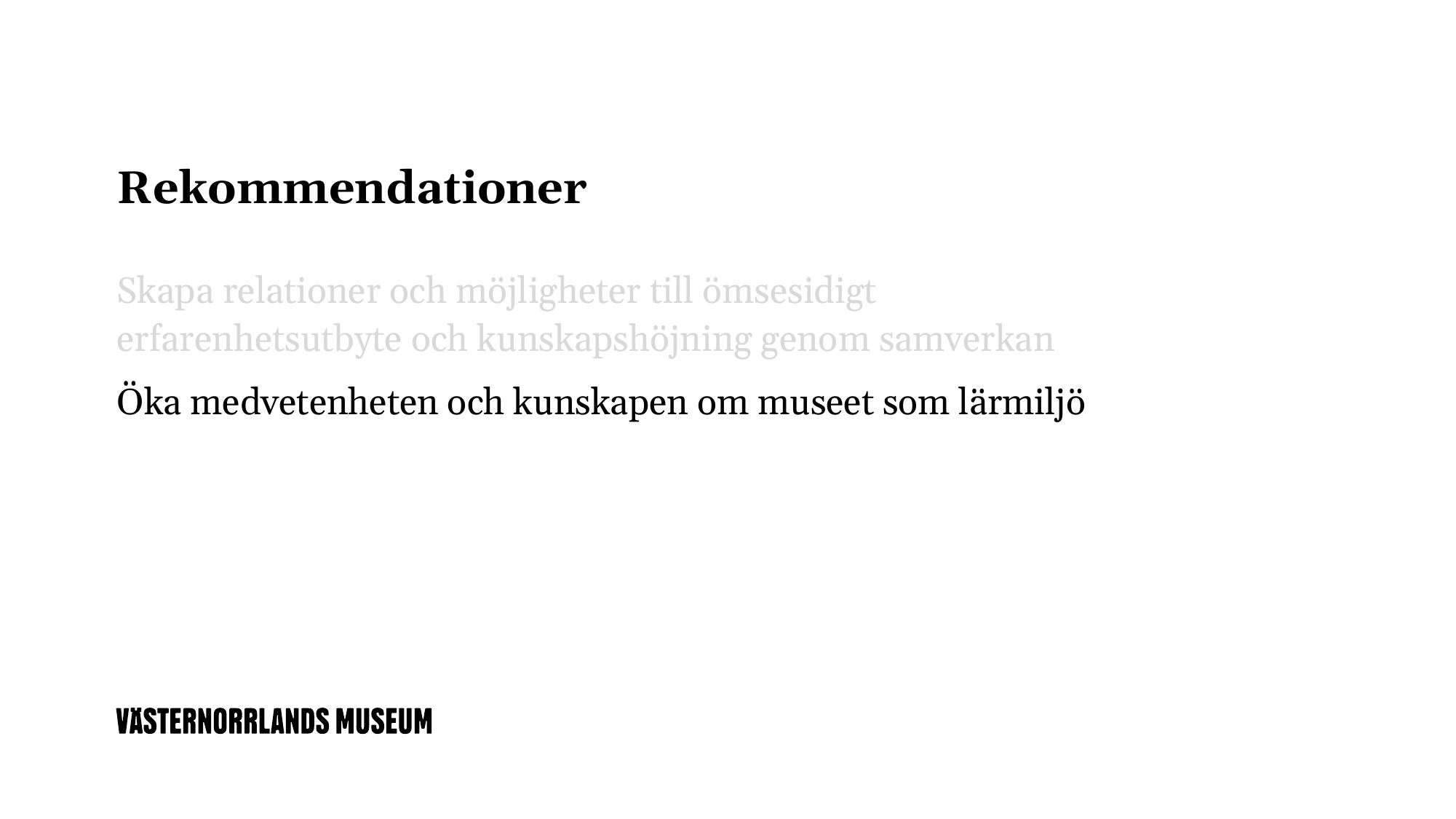

# Rekommendationer
Skapa relationer och möjligheter till ömsesidigt
erfarenhetsutbyte och kunskapshöjning genom samverkan
Öka medvetenheten och kunskapen om museet som lärmiljö